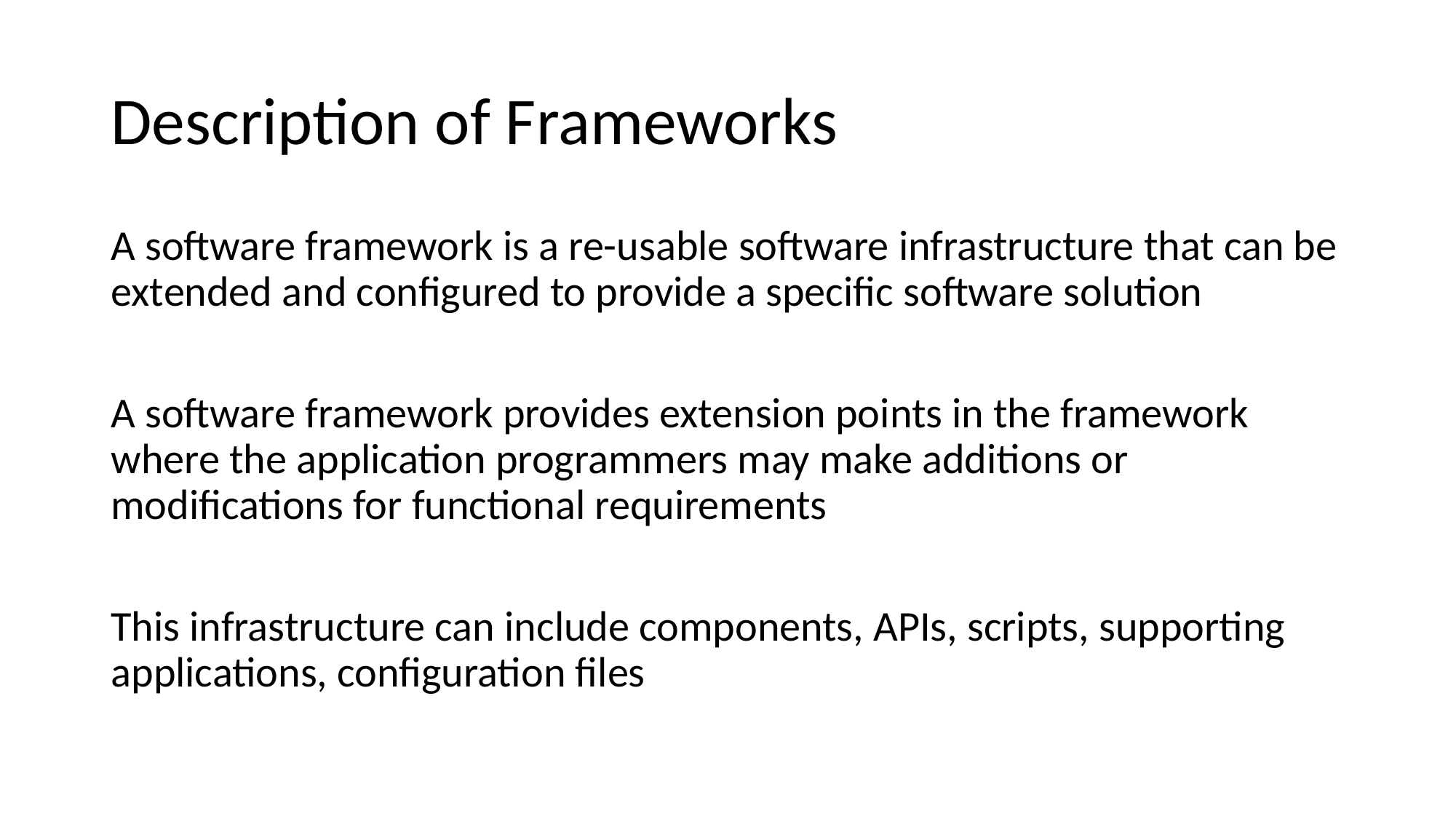

# Description of Frameworks
A software framework is a re-usable software infrastructure that can be extended and configured to provide a specific software solution

A software framework provides extension points in the framework where the application programmers may make additions or modifications for functional requirements

This infrastructure can include components, APIs, scripts, supporting applications, configuration files